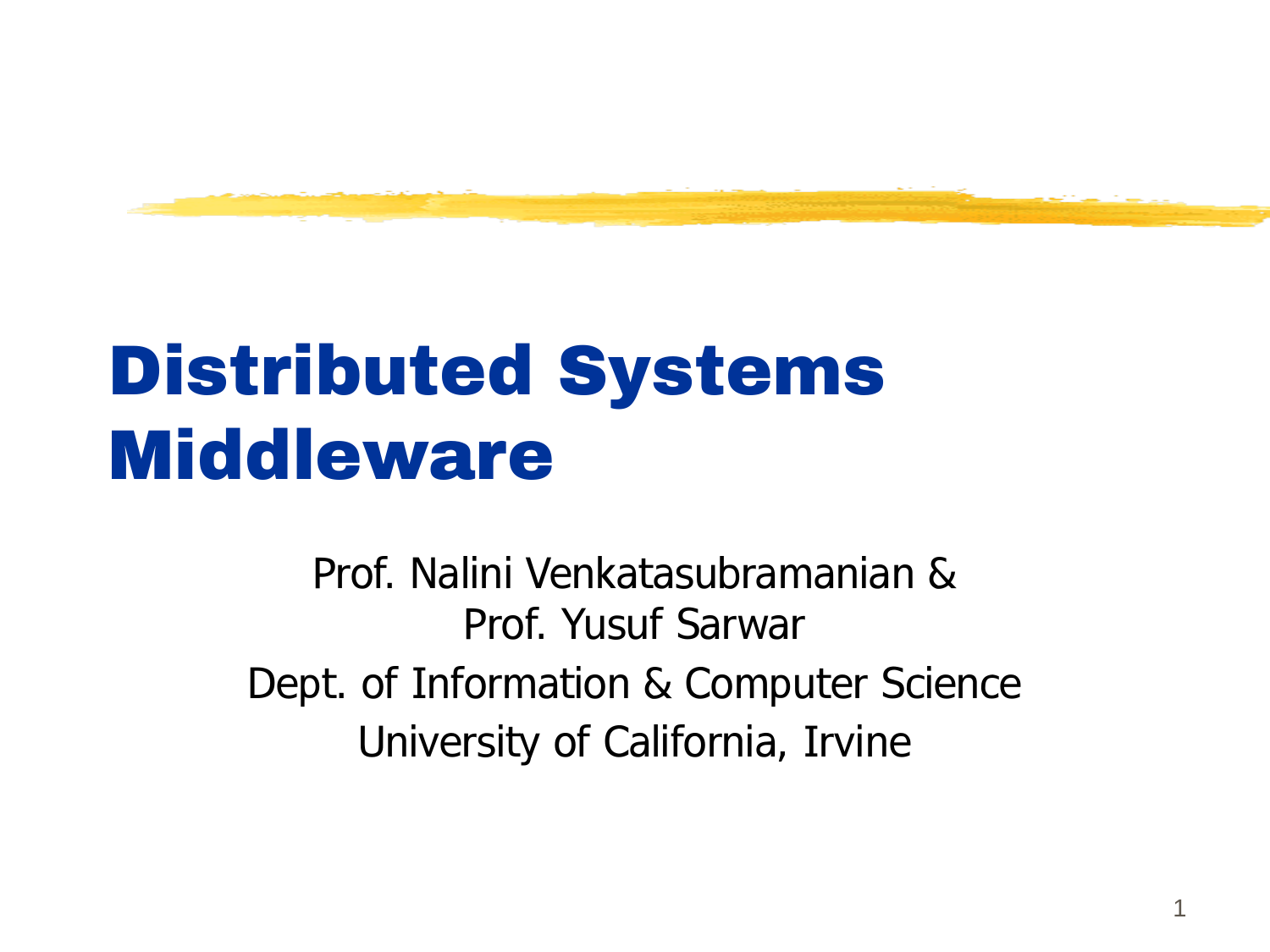

# Distributed Systems Middleware
Prof. Nalini Venkatasubramanian &
Prof. Yusuf Sarwar
Dept. of Information & Computer Science
University of California, Irvine
1